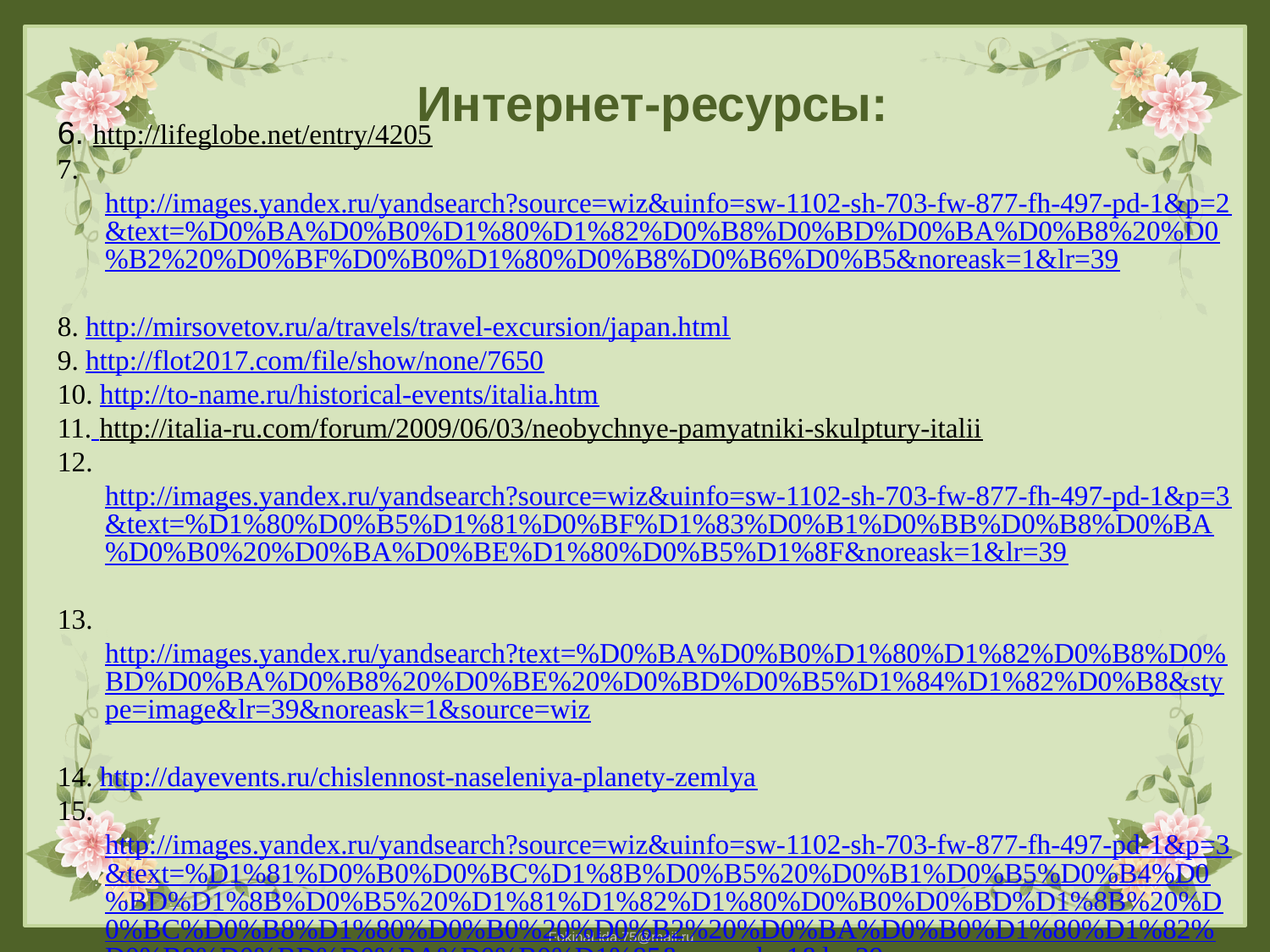

Интернет-ресурсы:
6. http://lifeglobe.net/entry/4205
7. http://images.yandex.ru/yandsearch?source=wiz&uinfo=sw-1102-sh-703-fw-877-fh-497-pd-1&p=2&text=%D0%BA%D0%B0%D1%80%D1%82%D0%B8%D0%BD%D0%BA%D0%B8%20%D0%B2%20%D0%BF%D0%B0%D1%80%D0%B8%D0%B6%D0%B5&noreask=1&lr=39
8. http://mirsovetov.ru/a/travels/travel-excursion/japan.html
9. http://flot2017.com/file/show/none/7650
10. http://to-name.ru/historical-events/italia.htm
11. http://italia-ru.com/forum/2009/06/03/neobychnye-pamyatniki-skulptury-italii
12. http://images.yandex.ru/yandsearch?source=wiz&uinfo=sw-1102-sh-703-fw-877-fh-497-pd-1&p=3&text=%D1%80%D0%B5%D1%81%D0%BF%D1%83%D0%B1%D0%BB%D0%B8%D0%BA%D0%B0%20%D0%BA%D0%BE%D1%80%D0%B5%D1%8F&noreask=1&lr=39
13.http://images.yandex.ru/yandsearch?text=%D0%BA%D0%B0%D1%80%D1%82%D0%B8%D0%BD%D0%BA%D0%B8%20%D0%BE%20%D0%BD%D0%B5%D1%84%D1%82%D0%B8&stype=image&lr=39&noreask=1&source=wiz
14. http://dayevents.ru/chislennost-naseleniya-planety-zemlya
15. http://images.yandex.ru/yandsearch?source=wiz&uinfo=sw-1102-sh-703-fw-877-fh-497-pd-1&p=3&text=%D1%81%D0%B0%D0%BC%D1%8B%D0%B5%20%D0%B1%D0%B5%D0%B4%D0%BD%D1%8B%D0%B5%20%D1%81%D1%82%D1%80%D0%B0%D0%BD%D1%8B%20%D0%BC%D0%B8%D1%80%D0%B0%20%D0%B2%20%D0%BA%D0%B0%D1%80%D1%82%D0%B8%D0%BD%D0%BA%D0%B0%D1%85&noreask=1&lr=39
16. Шаблоны для презентаций  FokinaLida.75@mail.ru